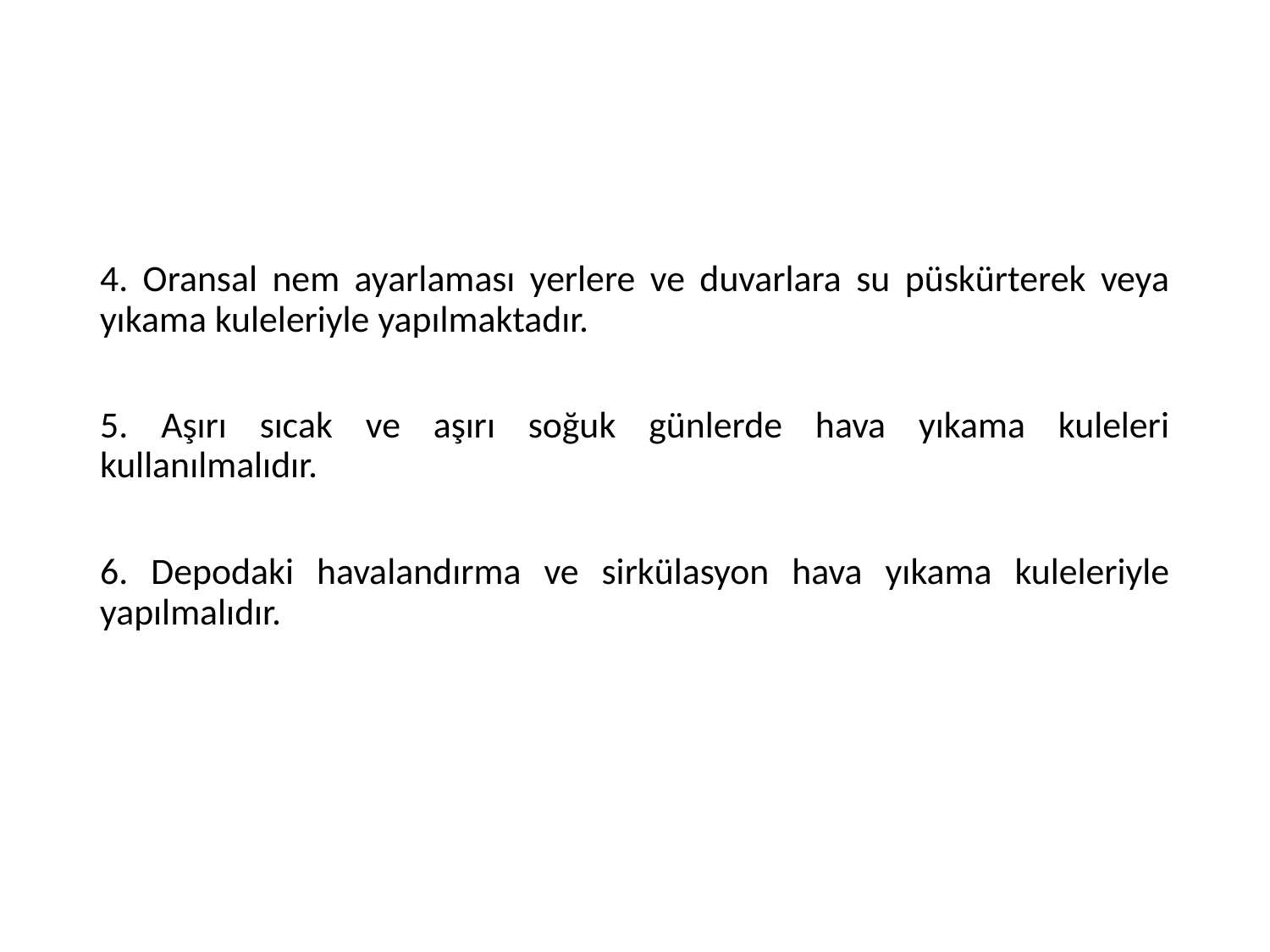

#
4. Oransal nem ayarlaması yerlere ve duvarlara su püskürterek veya yıkama kuleleriyle yapılmaktadır.

5. Aşırı sıcak ve aşırı soğuk günlerde hava yıkama kuleleri kullanılmalıdır.

6. Depodaki havalandırma ve sirkülasyon hava yıkama kuleleriyle yapılmalıdır.